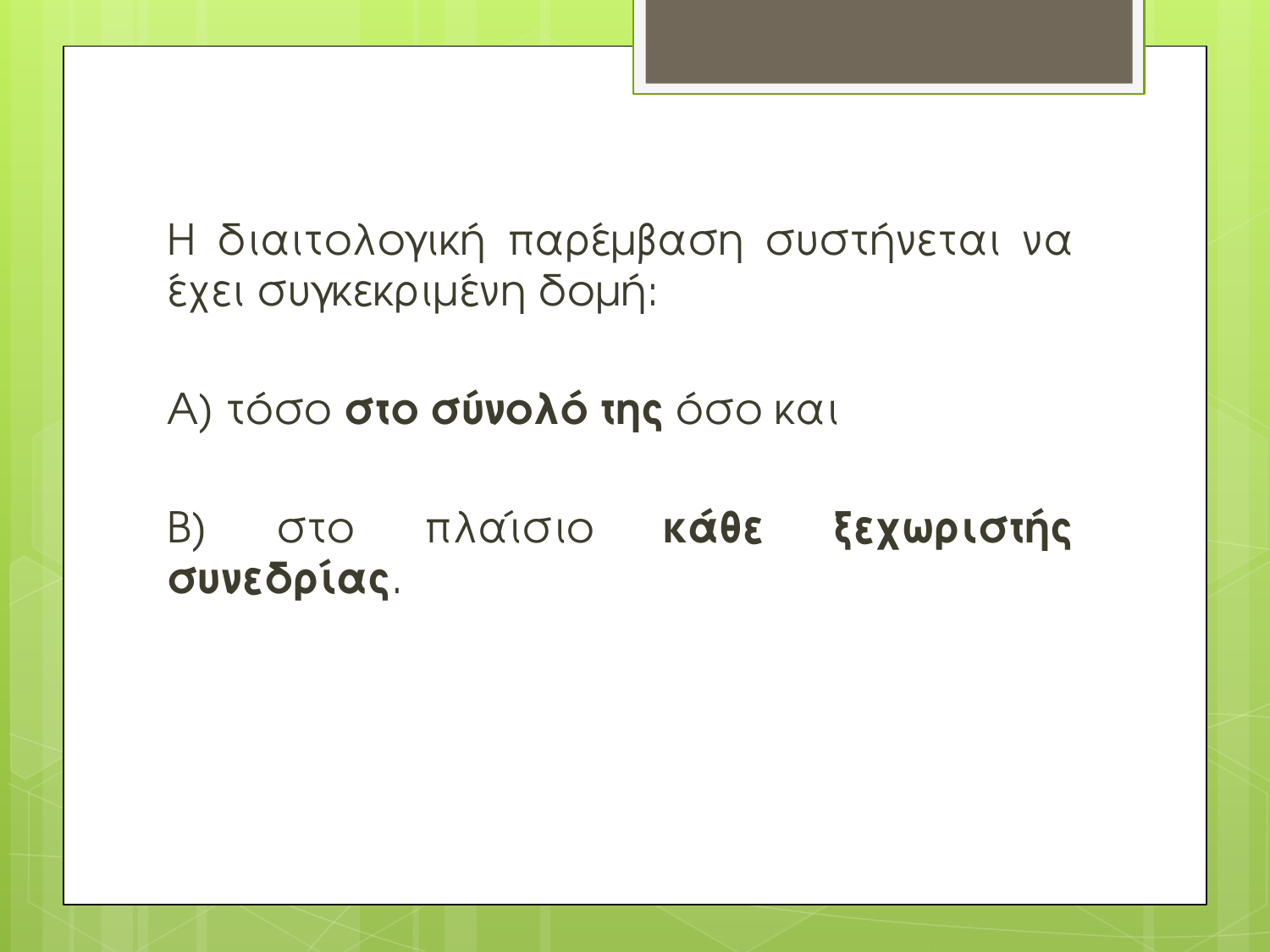

Η διαιτολογική παρέμβαση συστήνεται να έχει συγκεκριμένη δομή:

Α) τόσο στο σύνολό της όσο και

Β) στο πλαίσιο κάθε ξεχωριστής συνεδρίας.